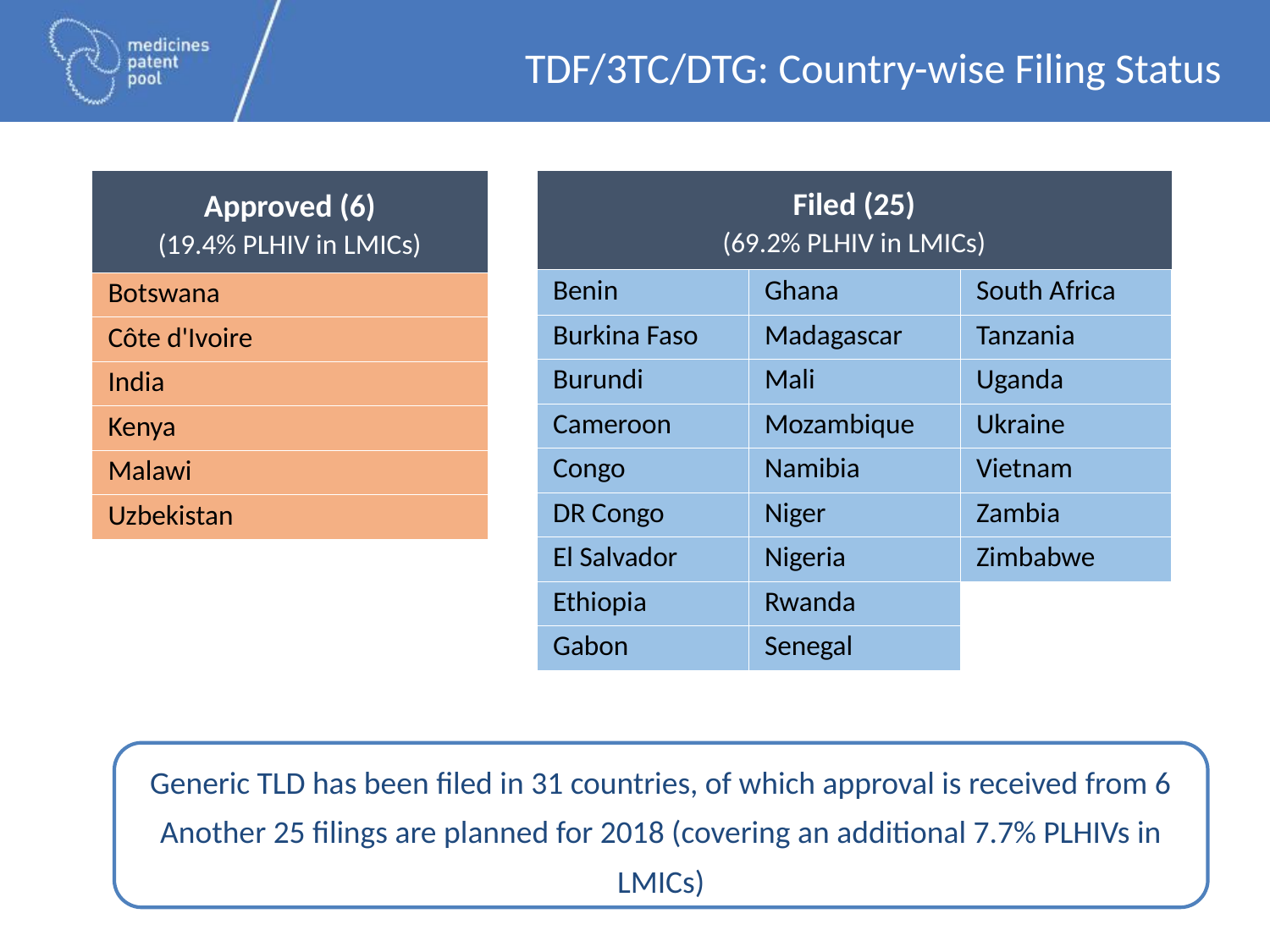

# TDF/3TC/DTG: Country-wise Filing Status
| Approved (6) (19.4% PLHIV in LMICs) |
| --- |
| Botswana |
| Côte d'Ivoire |
| India |
| Kenya |
| Malawi |
| Uzbekistan |
| Filed (25) (69.2% PLHIV in LMICs) |  |  |
| --- | --- | --- |
| Benin | Ghana | South Africa |
| Burkina Faso | Madagascar | Tanzania |
| Burundi | Mali | Uganda |
| Cameroon | Mozambique | Ukraine |
| Congo | Namibia | Vietnam |
| DR Congo | Niger | Zambia |
| El Salvador | Nigeria | Zimbabwe |
| Ethiopia | Rwanda |  |
| Gabon | Senegal |  |
Generic TLD has been filed in 31 countries, of which approval is received from 6
Another 25 filings are planned for 2018 (covering an additional 7.7% PLHIVs in LMICs)